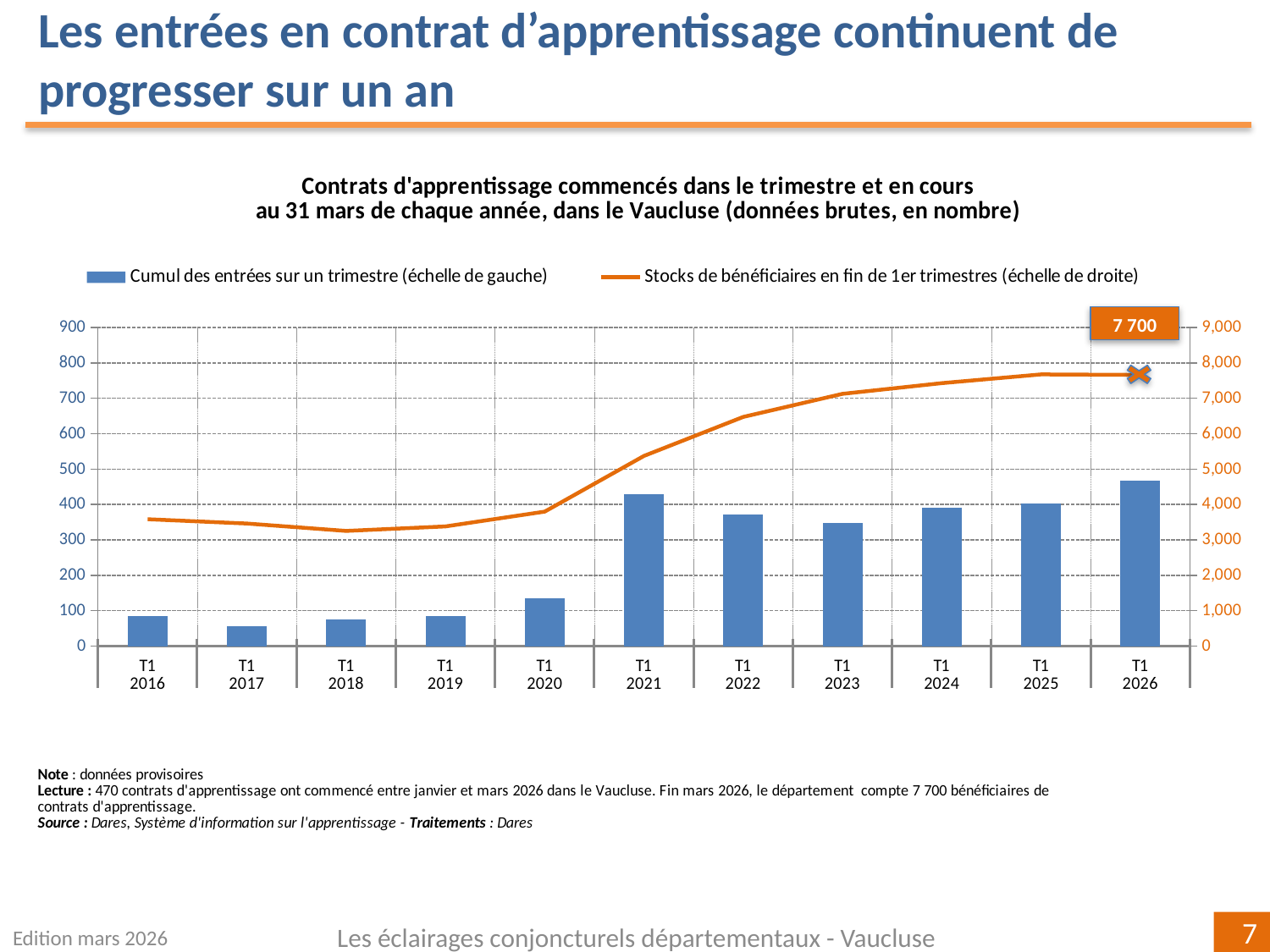

Les entrées en contrat d’apprentissage continuent de progresser sur un an

### Chart: Contrats d'apprentissage commencés dans le trimestre et en cours
au 31 mars de chaque année, dans le Vaucluse (données brutes, en nombre)

| Category |  |  |
|---|---|---|
| T1 | 84.0 | 3585.0 |
| T1 | 57.0 | 3463.0 |
| T1 | 76.0 | 3254.0 |
| T1 | 86.0 | 3381.0 |
| T1 | 136.0 | 3800.0 |
| T1 | 430.0 | 5374.0 |
| T1 | 373.0 | 6474.0 |
| T1 | 347.0 | 7126.0 |
| T1 | 391.0 | 7429.0 |
| T1 | 402.0 | 7676.0 |
| T1 | 467.0 | 7660.0 |
7 700

Edition mars 2026
Les éclairages conjoncturels départementaux - Vaucluse
7